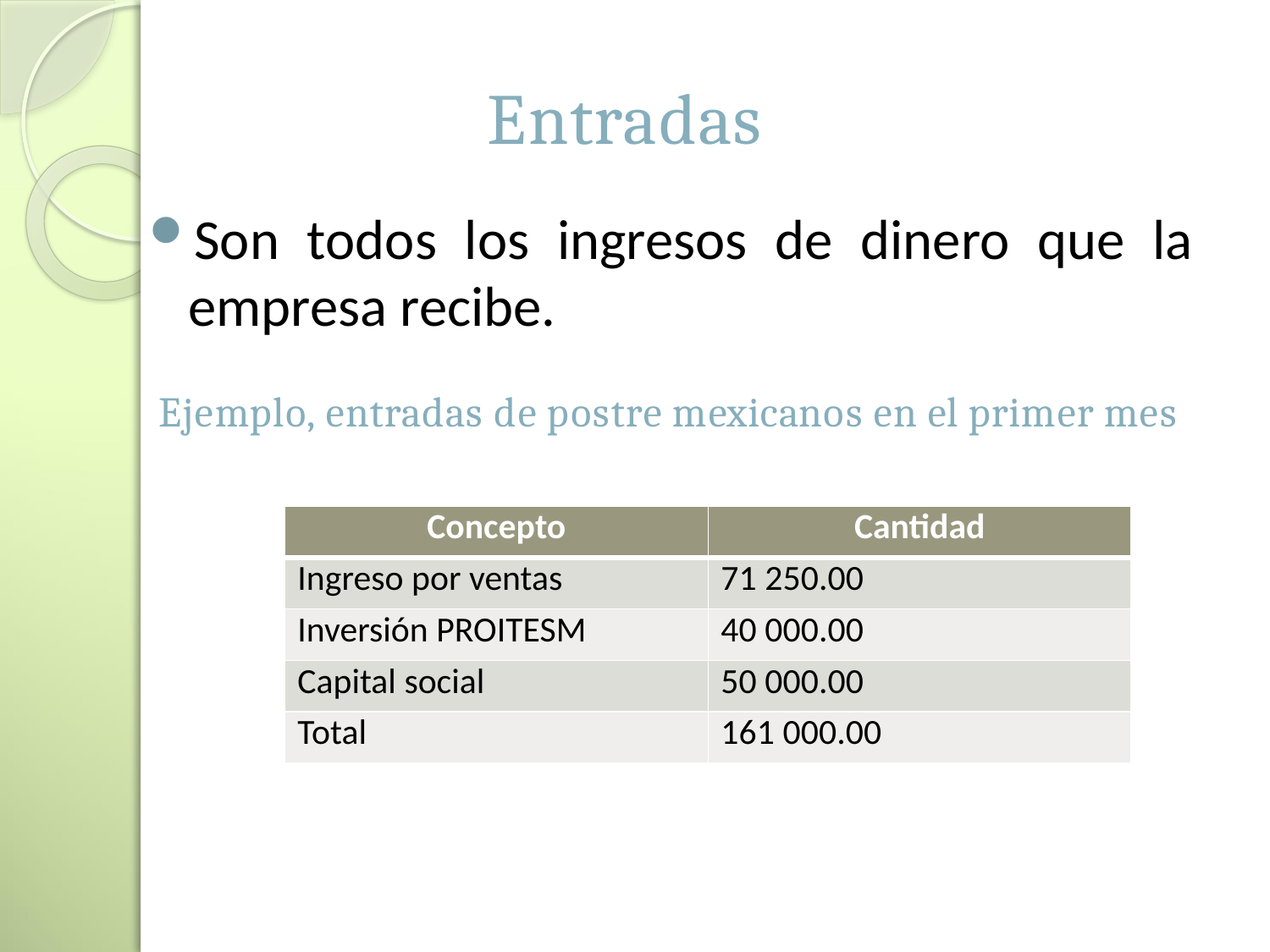

# Entradas
Son todos los ingresos de dinero que la empresa recibe.
Ejemplo, entradas de postre mexicanos en el primer mes
| Concepto | Cantidad |
| --- | --- |
| Ingreso por ventas | 71 250.00 |
| Inversión PROITESM | 40 000.00 |
| Capital social | 50 000.00 |
| Total | 161 000.00 |